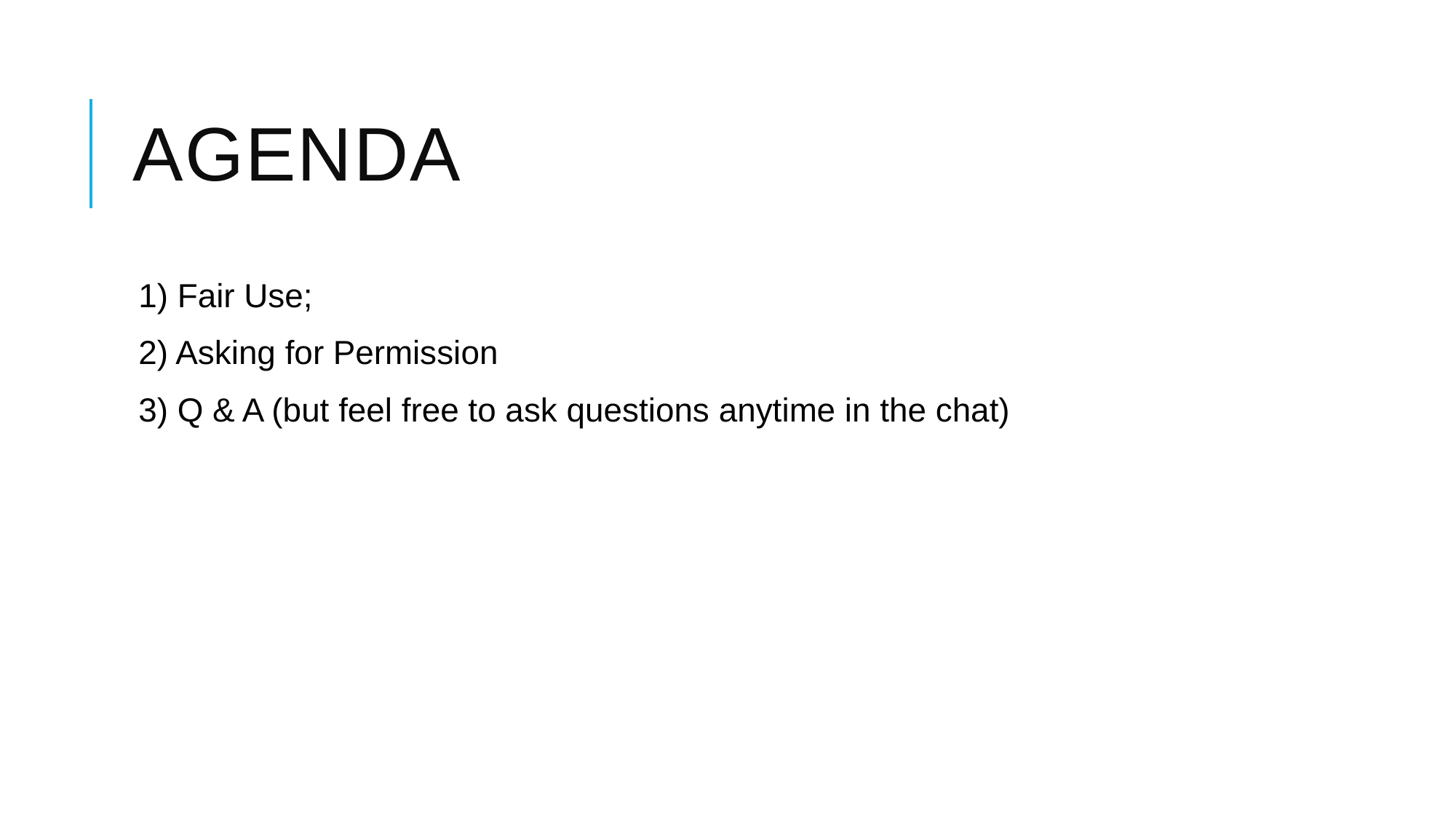

# Agenda
1) Fair Use;
2) Asking for Permission
3) Q & A (but feel free to ask questions anytime in the chat)